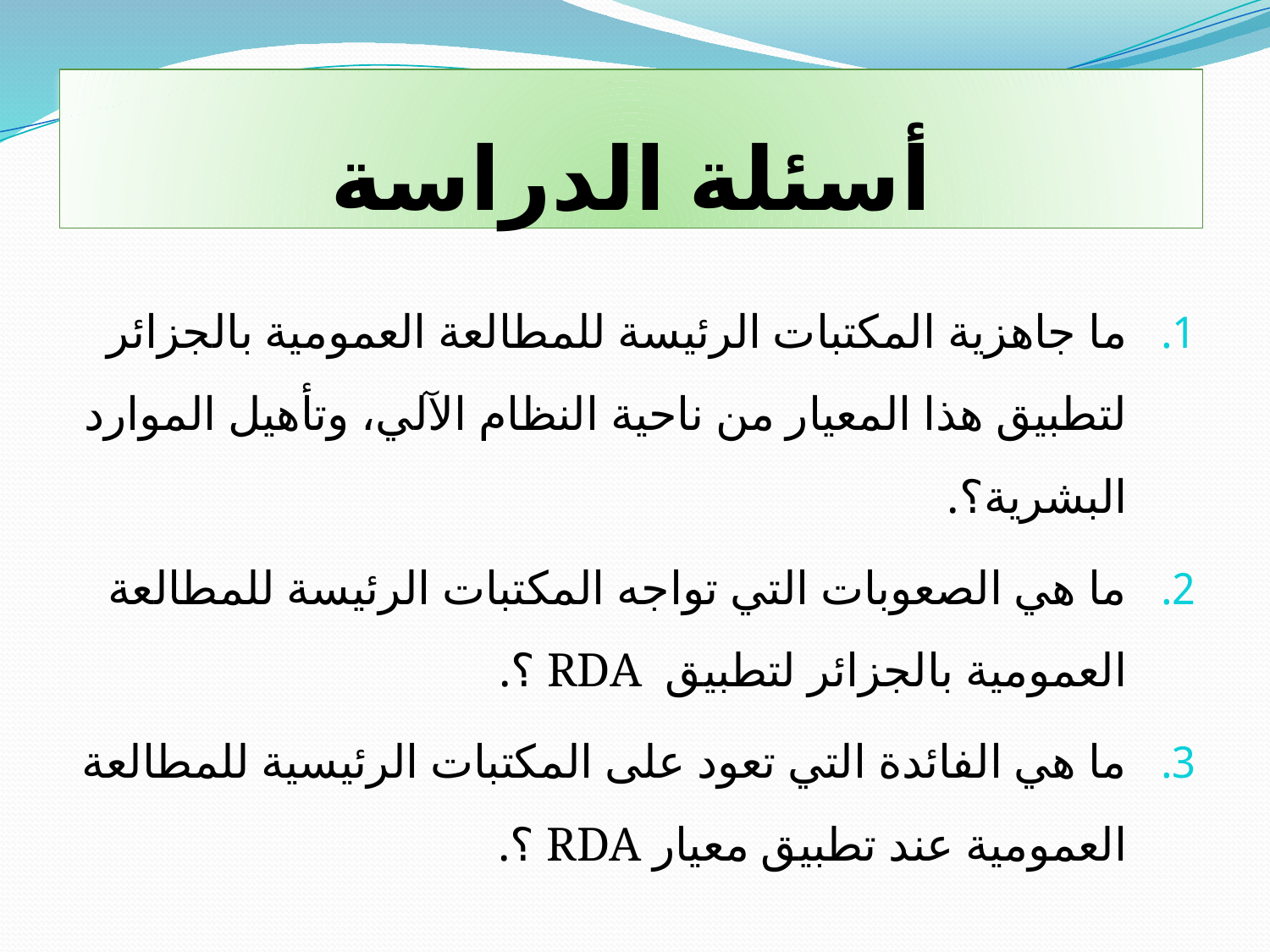

# أسئلة الدراسة
ما جاهزية المكتبات الرئيسة للمطالعة العمومية بالجزائر لتطبيق هذا المعيار من ناحية النظام الآلي، وتأهيل الموارد البشرية؟.
ما هي الصعوبات التي تواجه المكتبات الرئيسة للمطالعة العمومية بالجزائر لتطبيق  RDA ؟.
ما هي الفائدة التي تعود على المكتبات الرئيسية للمطالعة العمومية عند تطبيق معيار RDA ؟.